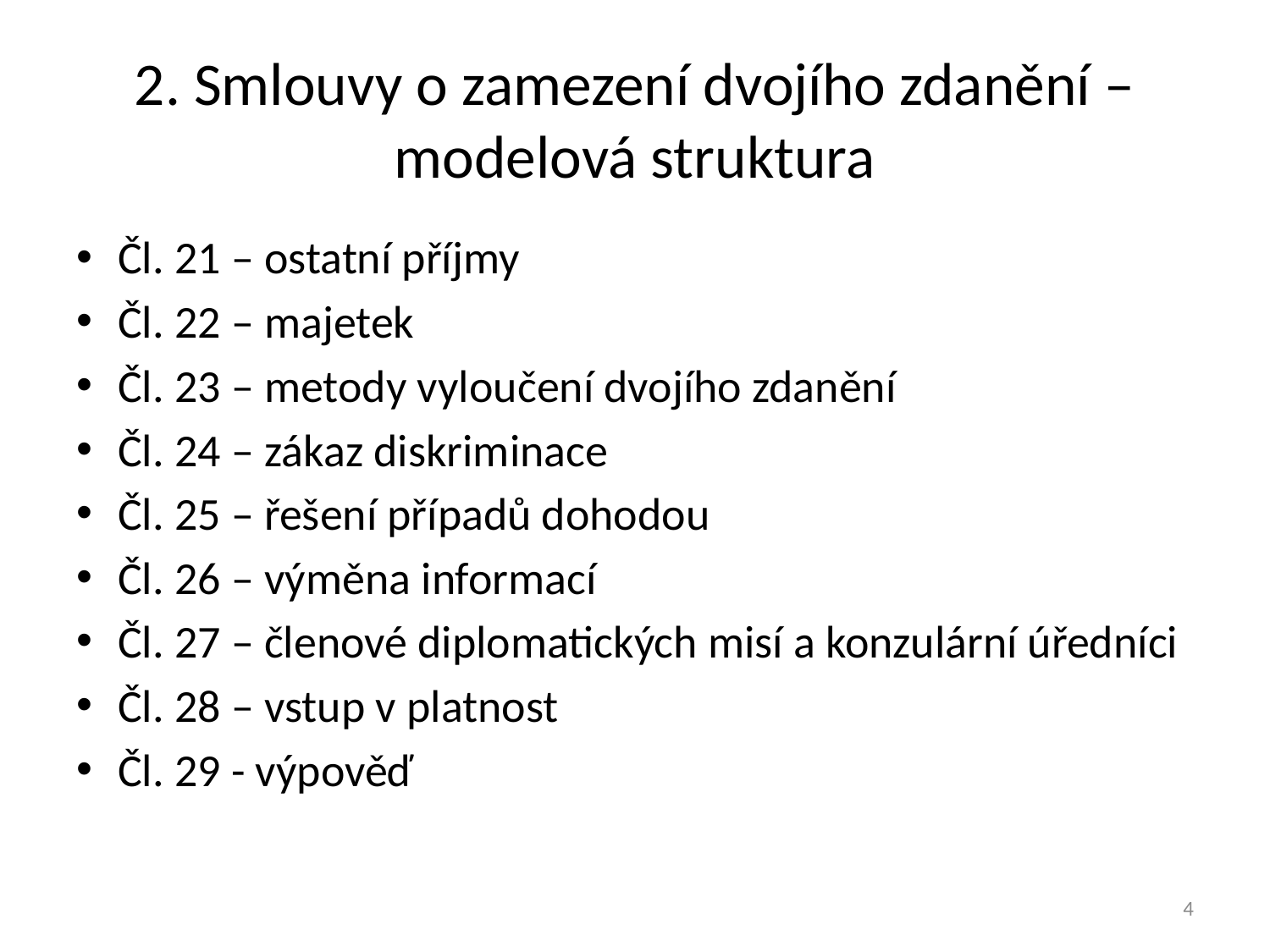

# 2. Smlouvy o zamezení dvojího zdanění – modelová struktura
Čl. 21 – ostatní příjmy
Čl. 22 – majetek
Čl. 23 – metody vyloučení dvojího zdanění
Čl. 24 – zákaz diskriminace
Čl. 25 – řešení případů dohodou
Čl. 26 – výměna informací
Čl. 27 – členové diplomatických misí a konzulární úředníci
Čl. 28 – vstup v platnost
Čl. 29 - výpověď
4